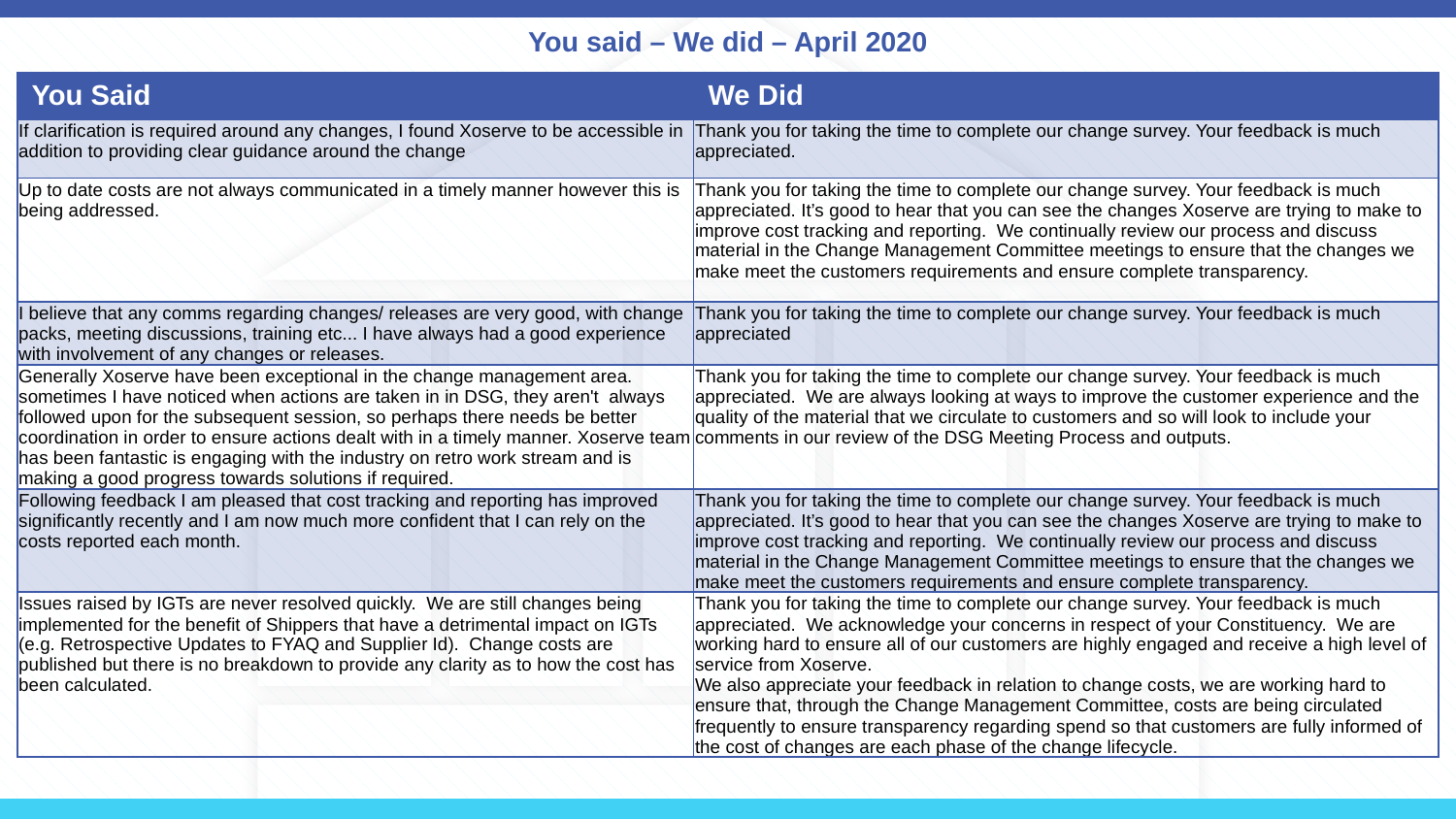

# You said – We did – April 2020
| You Said | We Did |
| --- | --- |
| If clarification is required around any changes, I found Xoserve to be accessible in addition to providing clear guidance around the change | Thank you for taking the time to complete our change survey. Your feedback is much appreciated. |
| Up to date costs are not always communicated in a timely manner however this is being addressed. | Thank you for taking the time to complete our change survey. Your feedback is much appreciated. It’s good to hear that you can see the changes Xoserve are trying to make to improve cost tracking and reporting. We continually review our process and discuss material in the Change Management Committee meetings to ensure that the changes we make meet the customers requirements and ensure complete transparency. |
| I believe that any comms regarding changes/ releases are very good, with change packs, meeting discussions, training etc... I have always had a good experience with involvement of any changes or releases. | Thank you for taking the time to complete our change survey. Your feedback is much appreciated |
| Generally Xoserve have been exceptional in the change management area. sometimes I have noticed when actions are taken in in DSG, they aren't always followed upon for the subsequent session, so perhaps there needs be better coordination in order to ensure actions dealt with in a timely manner. Xoserve team has been fantastic is engaging with the industry on retro work stream and is making a good progress towards solutions if required. | Thank you for taking the time to complete our change survey. Your feedback is much appreciated. We are always looking at ways to improve the customer experience and the quality of the material that we circulate to customers and so will look to include your comments in our review of the DSG Meeting Process and outputs. |
| Following feedback I am pleased that cost tracking and reporting has improved significantly recently and I am now much more confident that I can rely on the costs reported each month. | Thank you for taking the time to complete our change survey. Your feedback is much appreciated. It’s good to hear that you can see the changes Xoserve are trying to make to improve cost tracking and reporting. We continually review our process and discuss material in the Change Management Committee meetings to ensure that the changes we make meet the customers requirements and ensure complete transparency. |
| Issues raised by IGTs are never resolved quickly. We are still changes being implemented for the benefit of Shippers that have a detrimental impact on IGTs (e.g. Retrospective Updates to FYAQ and Supplier Id). Change costs are published but there is no breakdown to provide any clarity as to how the cost has been calculated. | Thank you for taking the time to complete our change survey. Your feedback is much appreciated. We acknowledge your concerns in respect of your Constituency. We are working hard to ensure all of our customers are highly engaged and receive a high level of service from Xoserve. We also appreciate your feedback in relation to change costs, we are working hard to ensure that, through the Change Management Committee, costs are being circulated frequently to ensure transparency regarding spend so that customers are fully informed of the cost of changes are each phase of the change lifecycle. |